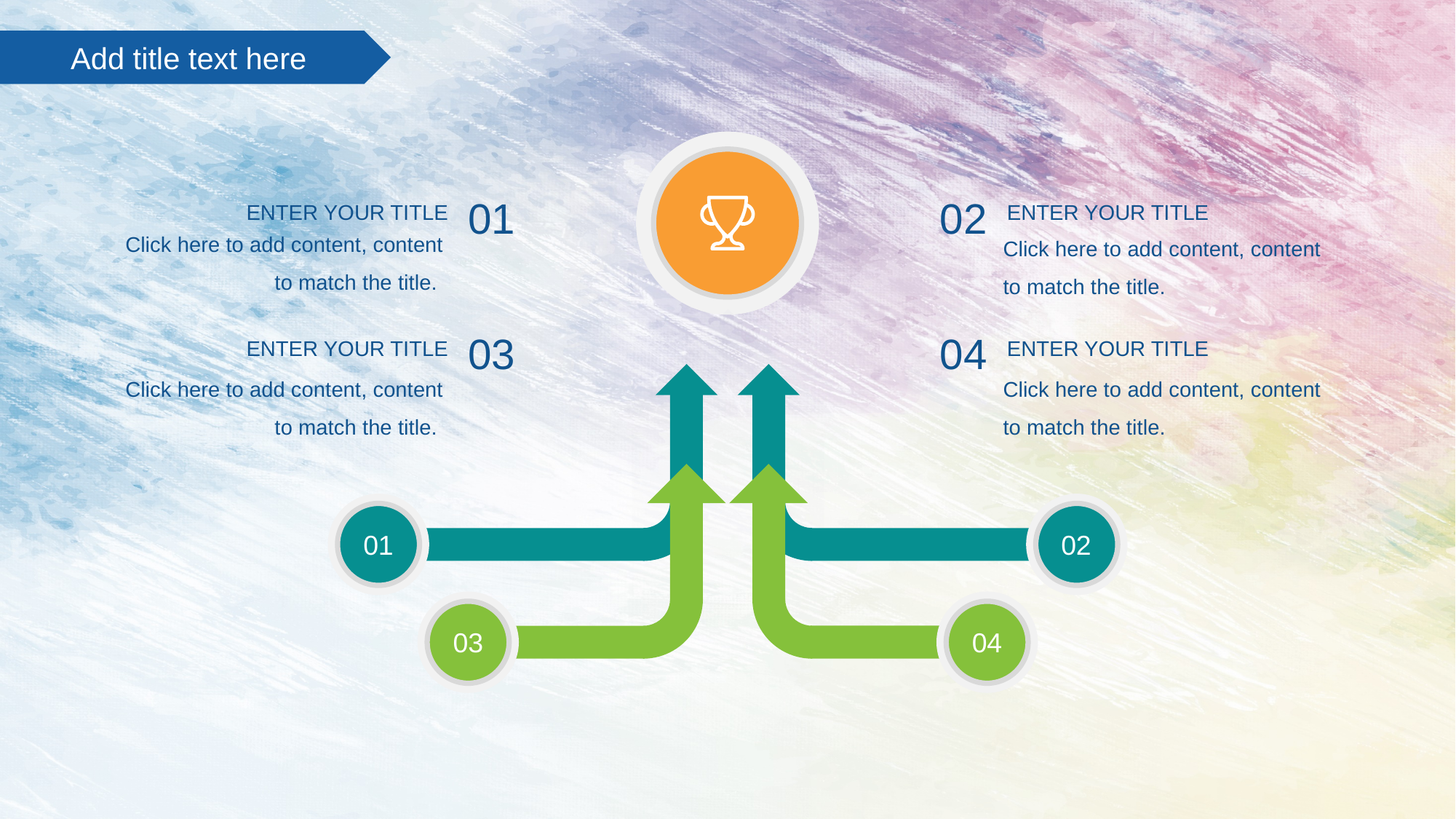

Add title text here

ENTER YOUR TITLE
01
Click here to add content, content to match the title.
ENTER YOUR TITLE
02
Click here to add content, content to match the title.

ENTER YOUR TITLE
03
Click here to add content, content to match the title.
ENTER YOUR TITLE
04
Click here to add content, content to match the title.

01

02

03

04